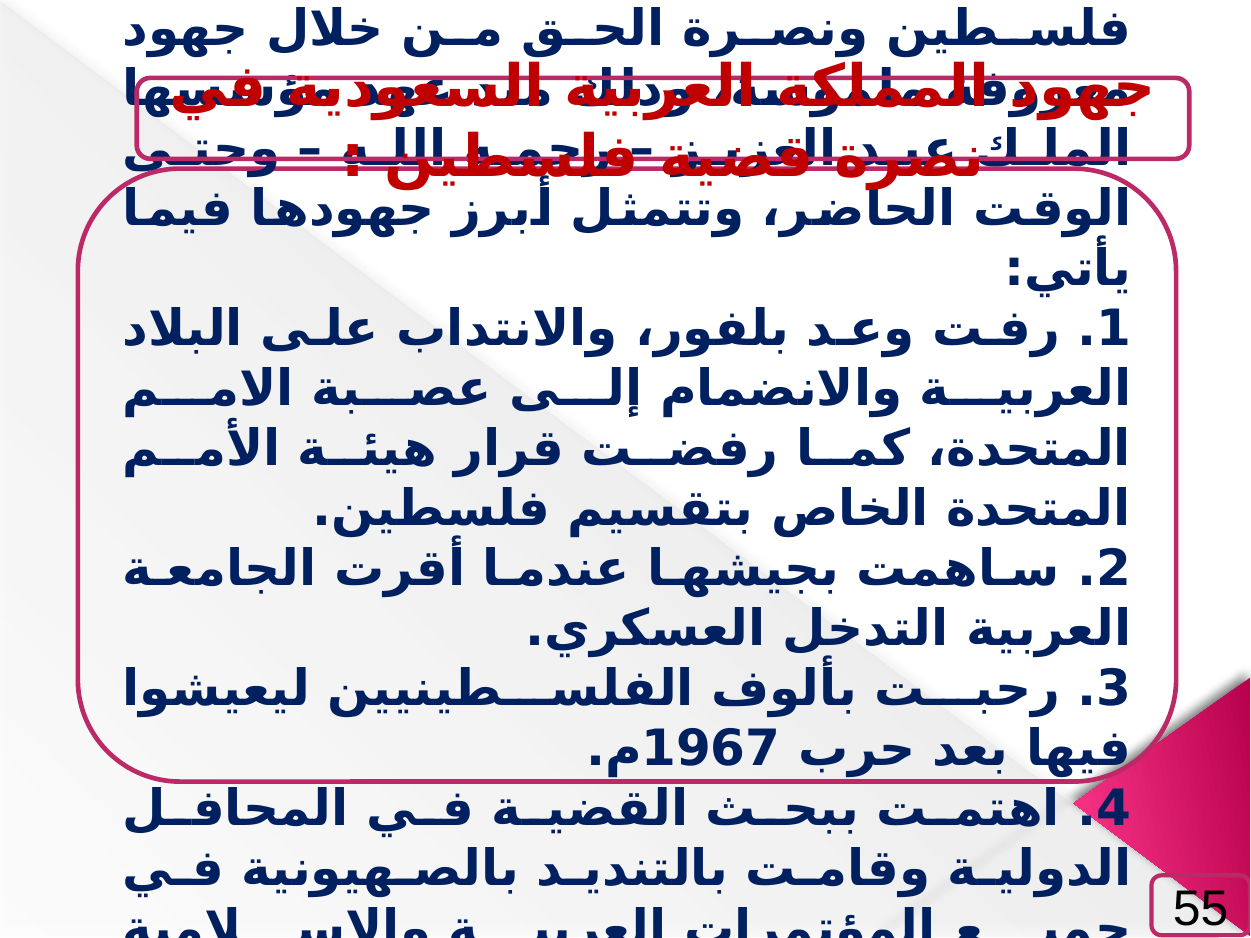

جهود المملكة العربية السعودية في نصرة قضية فلسطين :
للملكة دور إيجابي في دعم قضية فلسطين ونصرة الحق من خلال جهود معروفة ملموسة، وذلك منذ عهد مؤسسها الملك عبد العزيز – رحمه الله – وحتى الوقت الحاضر، وتتمثل أبرز جهودها فيما يأتي:
1. رفت وعد بلفور، والانتداب على البلاد العربية والانضمام إلى عصبة الامم المتحدة، كما رفضت قرار هيئة الأمم المتحدة الخاص بتقسيم فلسطين.
2. ساهمت بجيشها عندما أقرت الجامعة العربية التدخل العسكري.
3. رحبت بألوف الفلسطينيين ليعيشوا فيها بعد حرب 1967م.
4. اهتمت ببحث القضية في المحافل الدولية وقامت بالتنديد بالصهيونية في جميع المؤتمرات العربية والإسلامية والدولية.
55